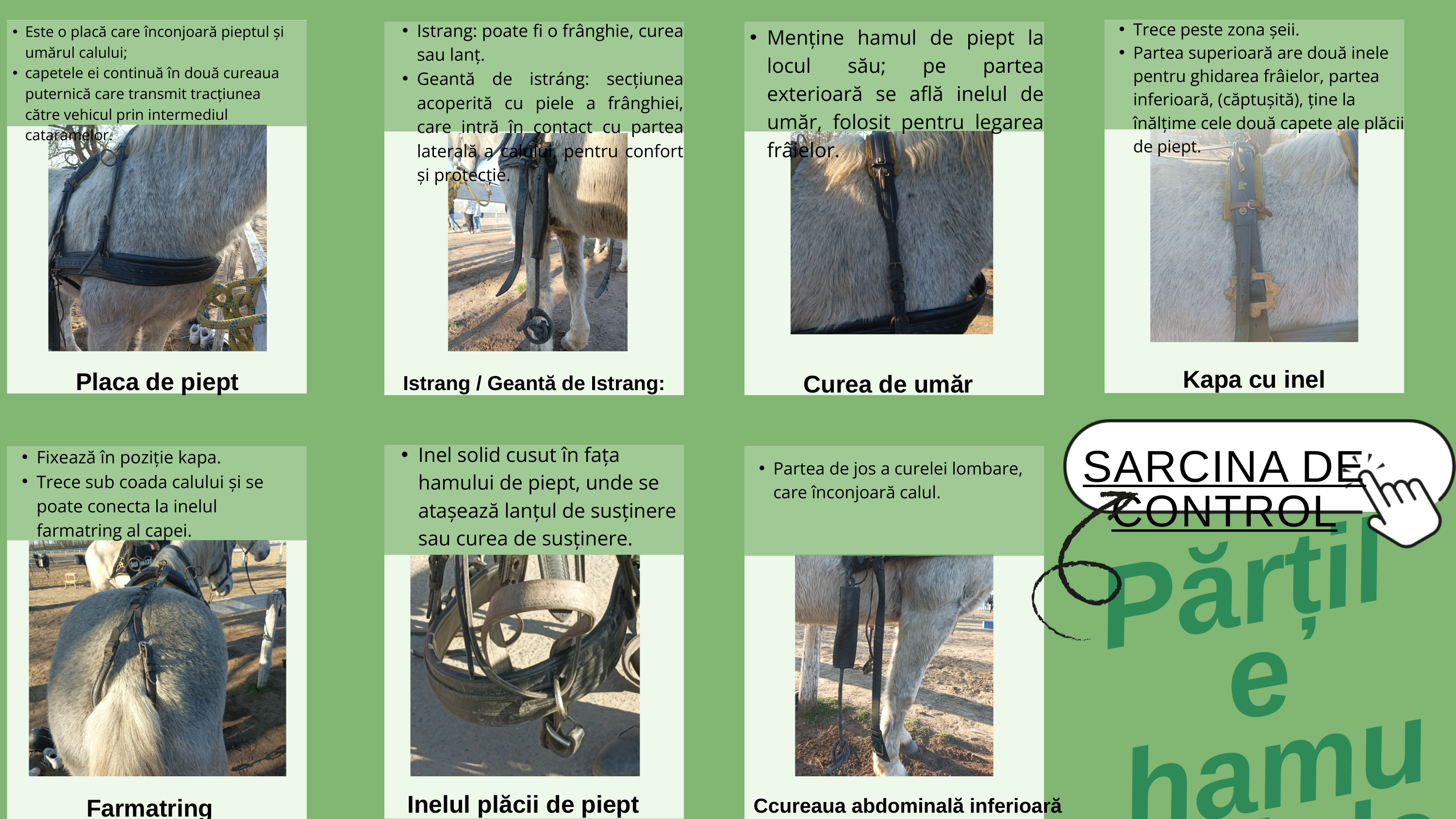

Trece peste zona șeii.
Partea superioară are două inele pentru ghidarea frâielor, partea inferioară, (căptușită), ține la înălțime cele două capete ale plăcii de piept.
Istrang: poate fi o frânghie, curea sau lanț.
Geantă de istráng: secțiunea acoperită cu piele a frânghiei, care intră în contact cu partea laterală a calului, pentru confort și protecție.
Este o placă care înconjoară pieptul și umărul calului;
capetele ei continuă în două cureaua puternică care transmit tracțiunea către vehicul prin intermediul cataramelor.

Menține hamul de piept la locul său; pe partea exterioară se află inelul de umăr, folosit pentru legarea frâielor.

Placa de piept
Curea de umăr
Kapa cu inel
Istrang / Geantă de Istrang:

Inel solid cusut în fața hamului de piept, unde se atașează lanțul de susținere sau curea de susținere.
Fixează în poziție kapa.
Trece sub coada calului și se poate conecta la inelul farmatring al capei.

SARCINA DE CONTROL
Partea de jos a curelei lombare, care înconjoară calul.

Părțile hamului de piept:

Ccureaua abdominală inferioară
Farmatring
Inelul plăcii de piept